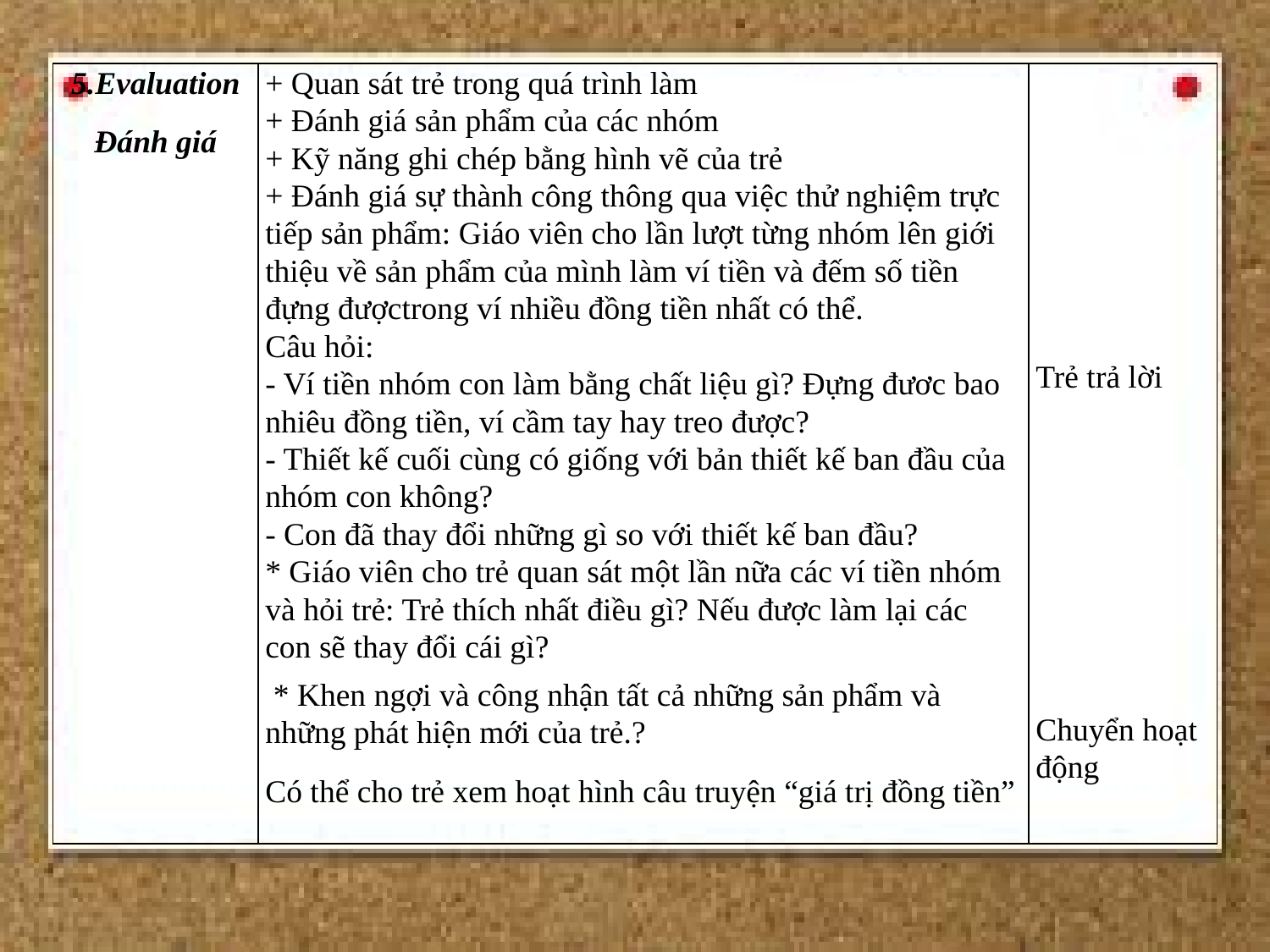

| 5.Evaluation Đánh giá | + Quan sát trẻ trong quá trình làm + Đánh giá sản phẩm của các nhóm + Kỹ năng ghi chép bằng hình vẽ của trẻ + Đánh giá sự thành công thông qua việc thử nghiệm trực tiếp sản phẩm: Giáo viên cho lần lượt từng nhóm lên giới thiệu về sản phẩm của mình làm ví tiền và đếm số tiền đựng đượctrong ví nhiều đồng tiền nhất có thể. Câu hỏi: - Ví tiền nhóm con làm bằng chất liệu gì? Đựng đươc bao nhiêu đồng tiền, ví cầm tay hay treo được? - Thiết kế cuối cùng có giống với bản thiết kế ban đầu của nhóm con không? - Con đã thay đổi những gì so với thiết kế ban đầu? \* Giáo viên cho trẻ quan sát một lần nữa các ví tiền nhóm và hỏi trẻ: Trẻ thích nhất điều gì? Nếu được làm lại các con sẽ thay đổi cái gì? \* Khen ngợi và công nhận tất cả những sản phẩm và những phát hiện mới của trẻ.? Có thể cho trẻ xem hoạt hình câu truyện “giá trị đồng tiền” | Trẻ trả lời       Chuyển hoạt động |
| --- | --- | --- |